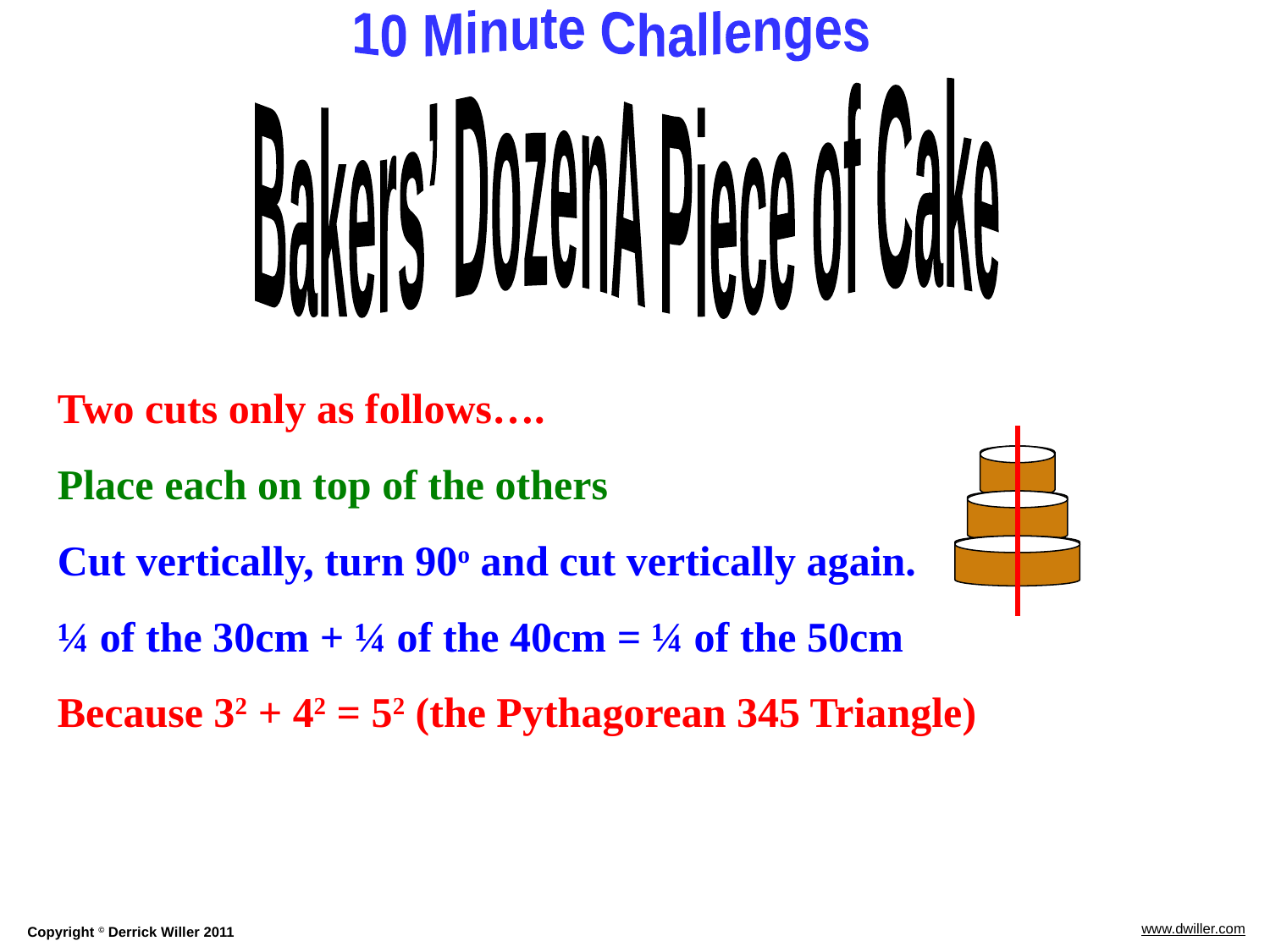

Bakers’ Dozen
A Piece of Cake
Two cuts only as follows….

Place each on top of the others

Cut vertically, turn 90o and cut vertically again.

¼ of the 30cm + ¼ of the 40cm = ¼ of the 50cm

Because 32 + 42 = 52 (the Pythagorean 345 Triangle)